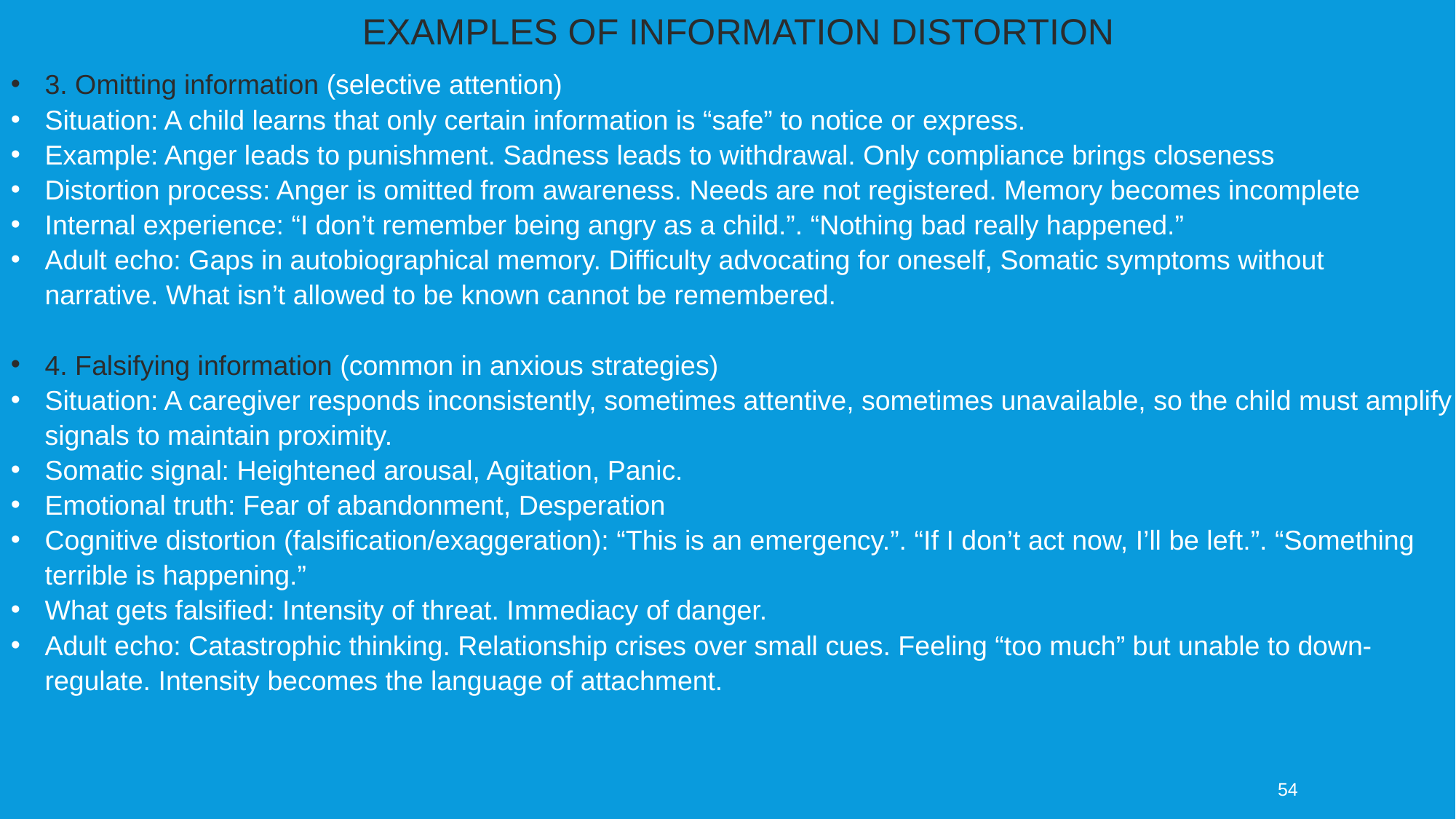

EXAMPLES OF INFORMATION DISTORTION

3. Omitting information (selective attention)
Situation: A child learns that only certain information is “safe” to notice or express.
Example: Anger leads to punishment. Sadness leads to withdrawal. Only compliance brings closeness
Distortion process: Anger is omitted from awareness. Needs are not registered. Memory becomes incomplete
Internal experience: “I don’t remember being angry as a child.”. “Nothing bad really happened.”
Adult echo: Gaps in autobiographical memory. Difficulty advocating for oneself, Somatic symptoms without narrative. What isn’t allowed to be known cannot be remembered.

4. Falsifying information (common in anxious strategies)
Situation: A caregiver responds inconsistently, sometimes attentive, sometimes unavailable, so the child must amplify signals to maintain proximity.
Somatic signal: Heightened arousal, Agitation, Panic.
Emotional truth: Fear of abandonment, Desperation
Cognitive distortion (falsification/exaggeration): “This is an emergency.”. “If I don’t act now, I’ll be left.”. “Something terrible is happening.”
What gets falsified: Intensity of threat. Immediacy of danger.
Adult echo: Catastrophic thinking. Relationship crises over small cues. Feeling “too much” but unable to down-regulate. Intensity becomes the language of attachment.
54